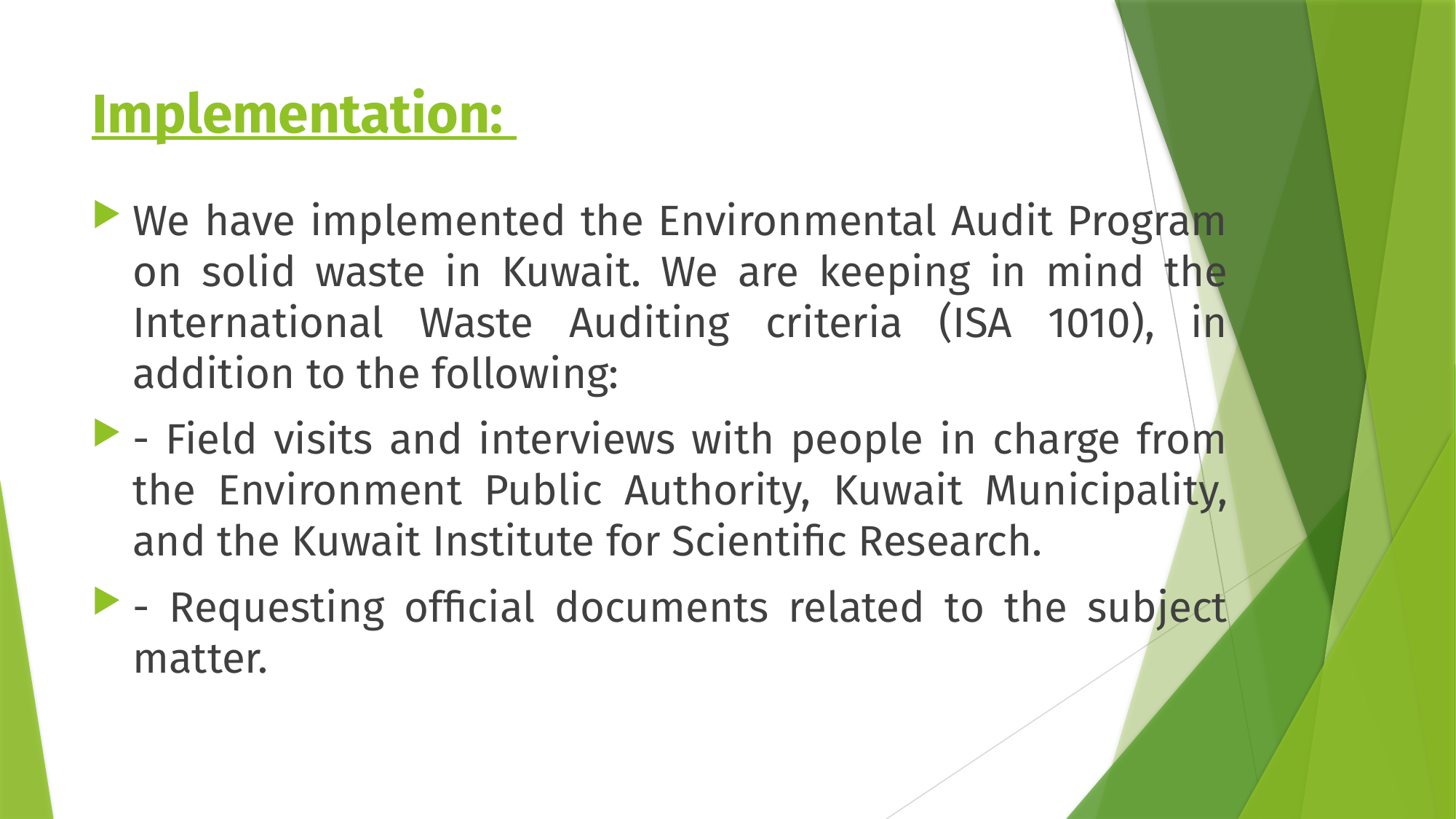

# Implementation:
We have implemented the Environmental Audit Program on solid waste in Kuwait. We are keeping in mind the International Waste Auditing criteria (ISA 1010), in addition to the following:
- Field visits and interviews with people in charge from the Environment Public Authority, Kuwait Municipality, and the Kuwait Institute for Scientific Research.
- Requesting official documents related to the subject matter.